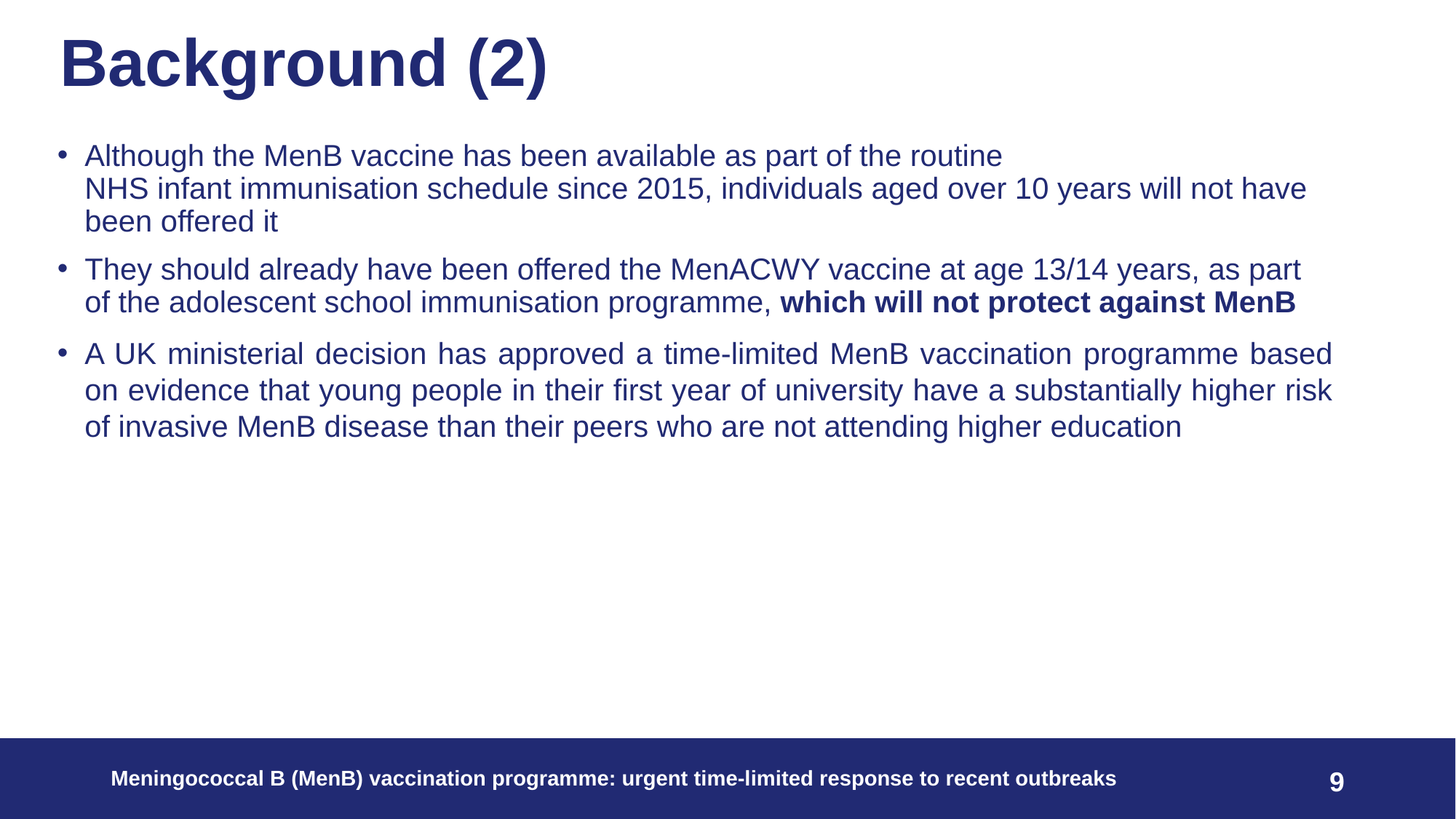

Background (2)
#
Although the MenB vaccine has been available as part of the routine NHS infant immunisation schedule since 2015, individuals aged over 10 years will not have been offered it
They should already have been offered the MenACWY vaccine at age 13/14 years, as part of the adolescent school immunisation programme, which will not protect against MenB
A UK ministerial decision has approved a time-limited MenB vaccination programme based on evidence that young people in their first year of university have a substantially higher risk of invasive MenB disease than their peers who are not attending higher education

Meningococcal B (MenB) vaccination programme: urgent time-limited response to recent outbreaks ​  ​
9